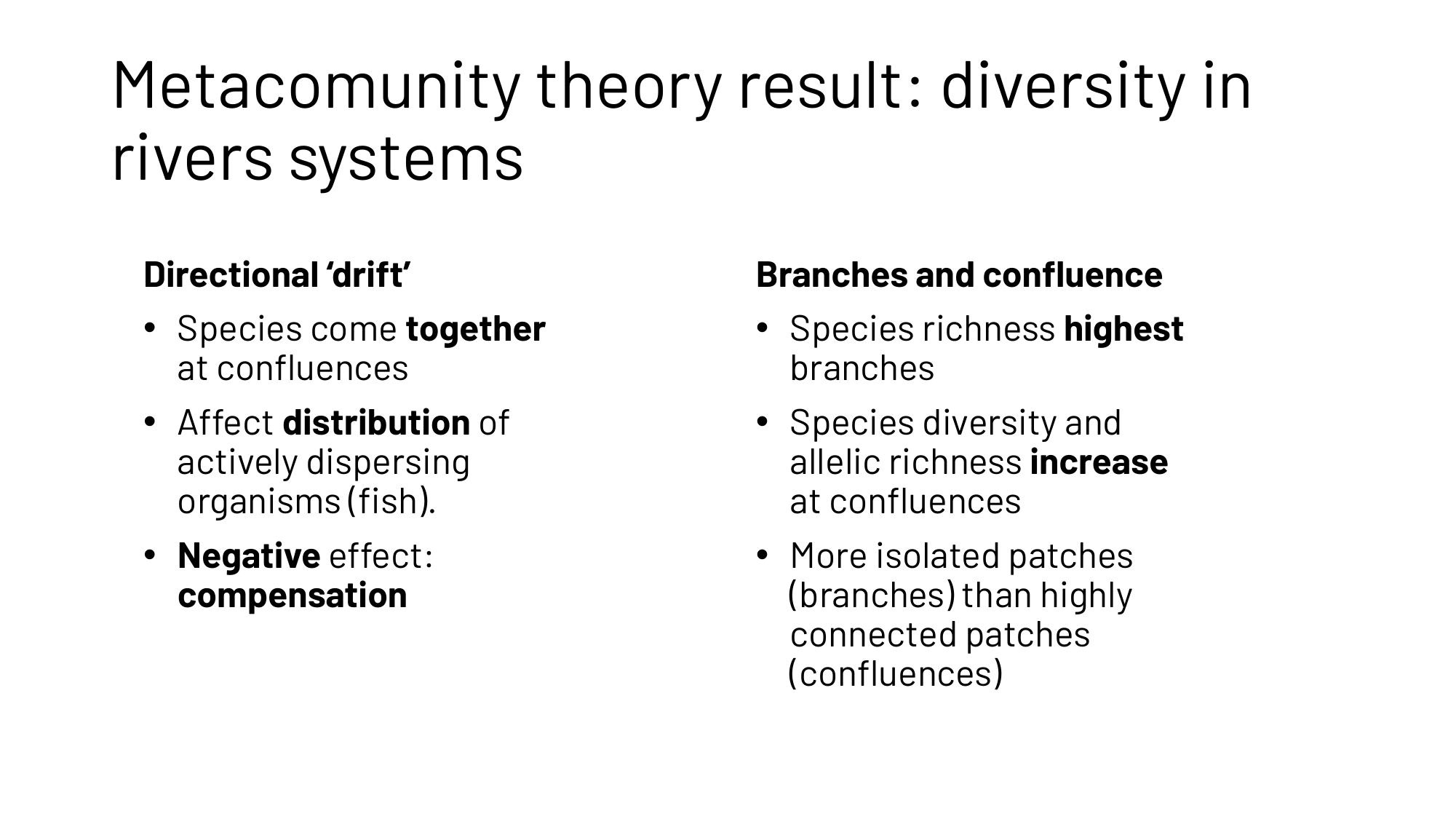

# Metacomunity theory result: diversity in rivers systems
Directional ‘drift’
Species come together at confluences
Affect distribution of actively dispersing organisms (fish).
Negative effect: compensation
Branches and confluence
Species richness highest branches
Species diversity and allelic richness increase at confluences
More isolated patches (branches) than highly connected patches (confluences)